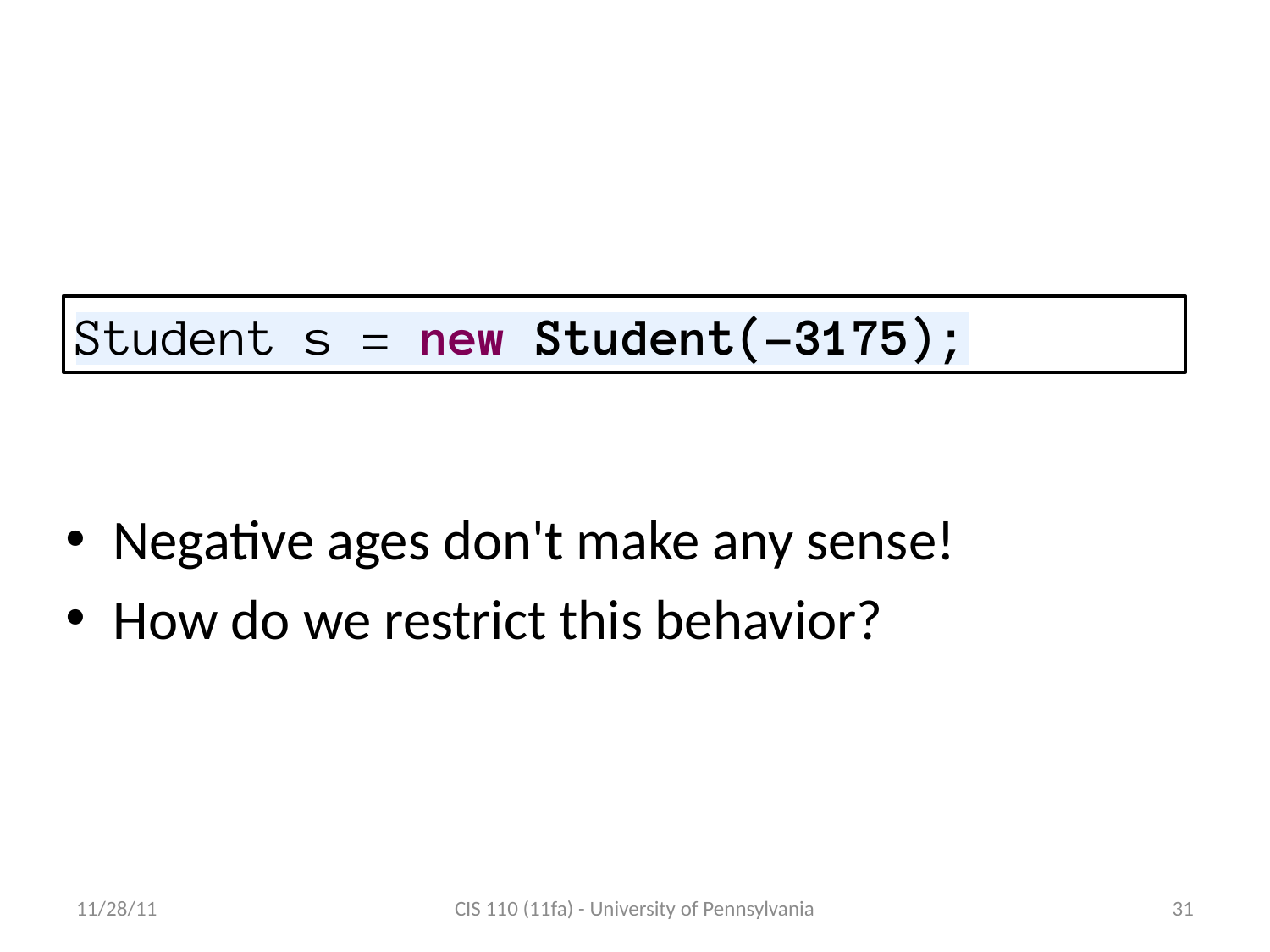

# More inconsistent state
Student s = new Student(-3175);
Negative ages don't make any sense!
How do we restrict this behavior?
11/28/11
CIS 110 (11fa) - University of Pennsylvania
31